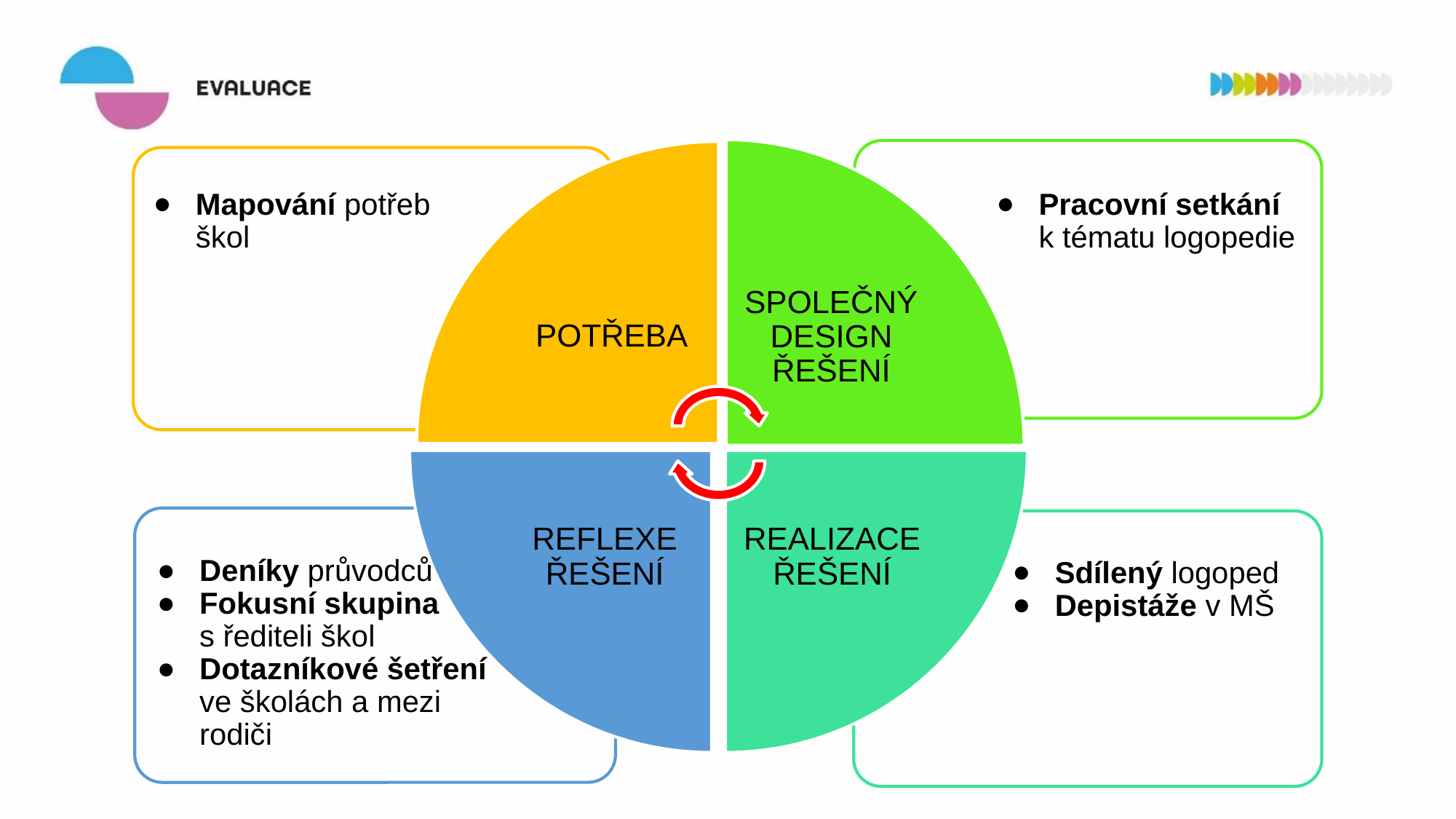

Mapování potřeb škol
Pracovní setkání   k tématu logopedie
SPOLEČNÝ
DESIGN ŘEŠENÍ
POTŘEBA

Deníky průvodců
Fokusní skupina        s řediteli škol
Dotazníkové šetření ve školách a mezi rodiči

REFLEXE ŘEŠENÍ
REALIZACE ŘEŠENÍ

Sdílený logoped
Depistáže v MŠ